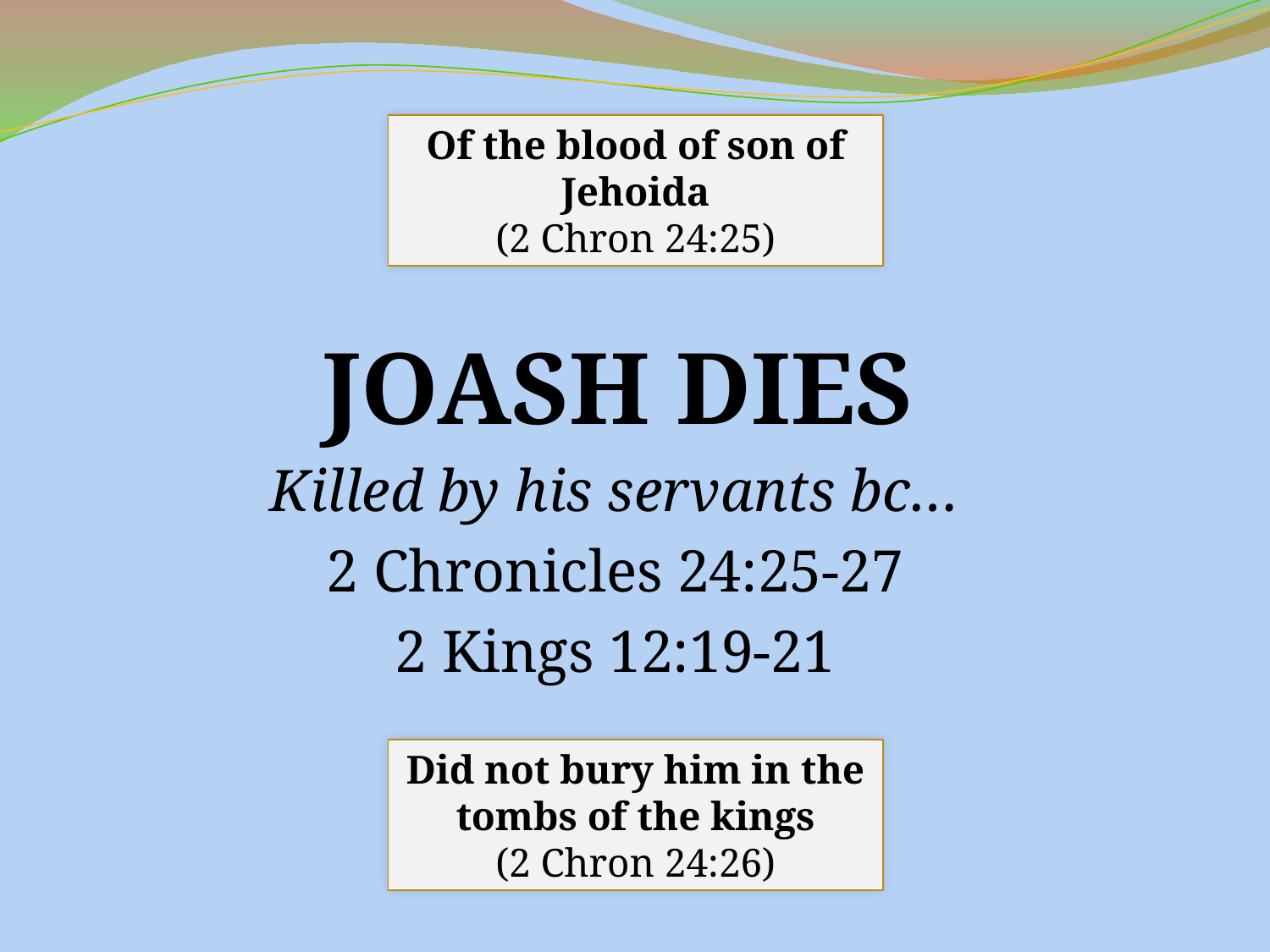

Of the blood of son of Jehoida
(2 Chron 24:25)
# Joash Dies
Killed by his servants bc…
2 Chronicles 24:25-27
2 Kings 12:19-21

Did not bury him in the tombs of the kings
(2 Chron 24:26)